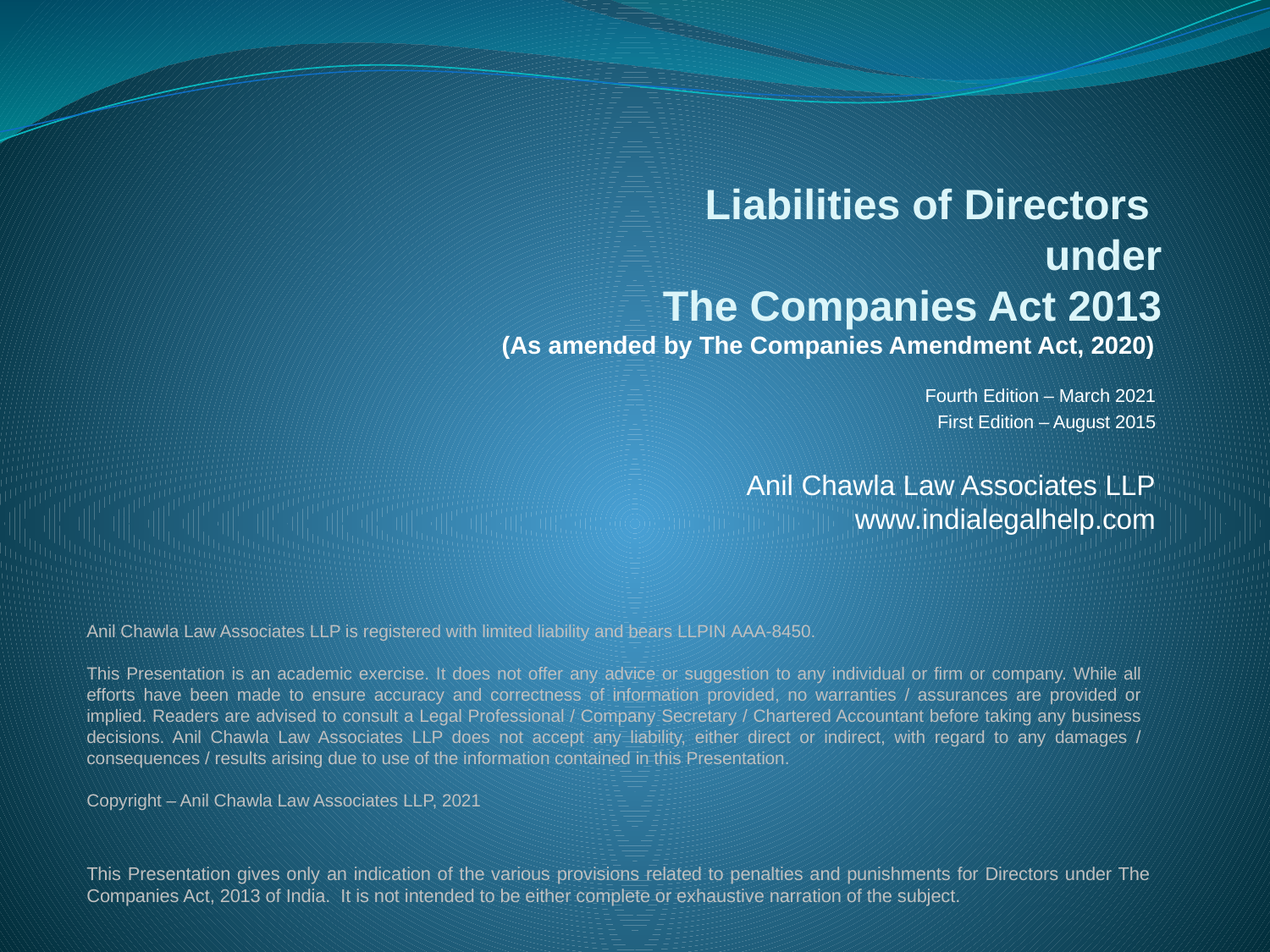

# Liabilities of Directors under The Companies Act 2013 (As amended by The Companies Amendment Act, 2020)

Fourth Edition – March 2021
First Edition – August 2015

Anil Chawla Law Associates LLP
www.indialegalhelp.com
Anil Chawla Law Associates LLP is registered with limited liability and bears LLPIN AAA‑8450.
This Presentation is an academic exercise. It does not offer any advice or suggestion to any individual or firm or company. While all efforts have been made to ensure accuracy and correctness of information provided, no warranties / assurances are provided or implied. Readers are advised to consult a Legal Professional / Company Secretary / Chartered Accountant before taking any business decisions. Anil Chawla Law Associates LLP does not accept any liability, either direct or indirect, with regard to any damages / consequences / results arising due to use of the information contained in this Presentation.
Copyright – Anil Chawla Law Associates LLP, 2021
This Presentation gives only an indication of the various provisions related to penalties and punishments for Directors under The Companies Act, 2013 of India.  It is not intended to be either complete or exhaustive narration of the subject.